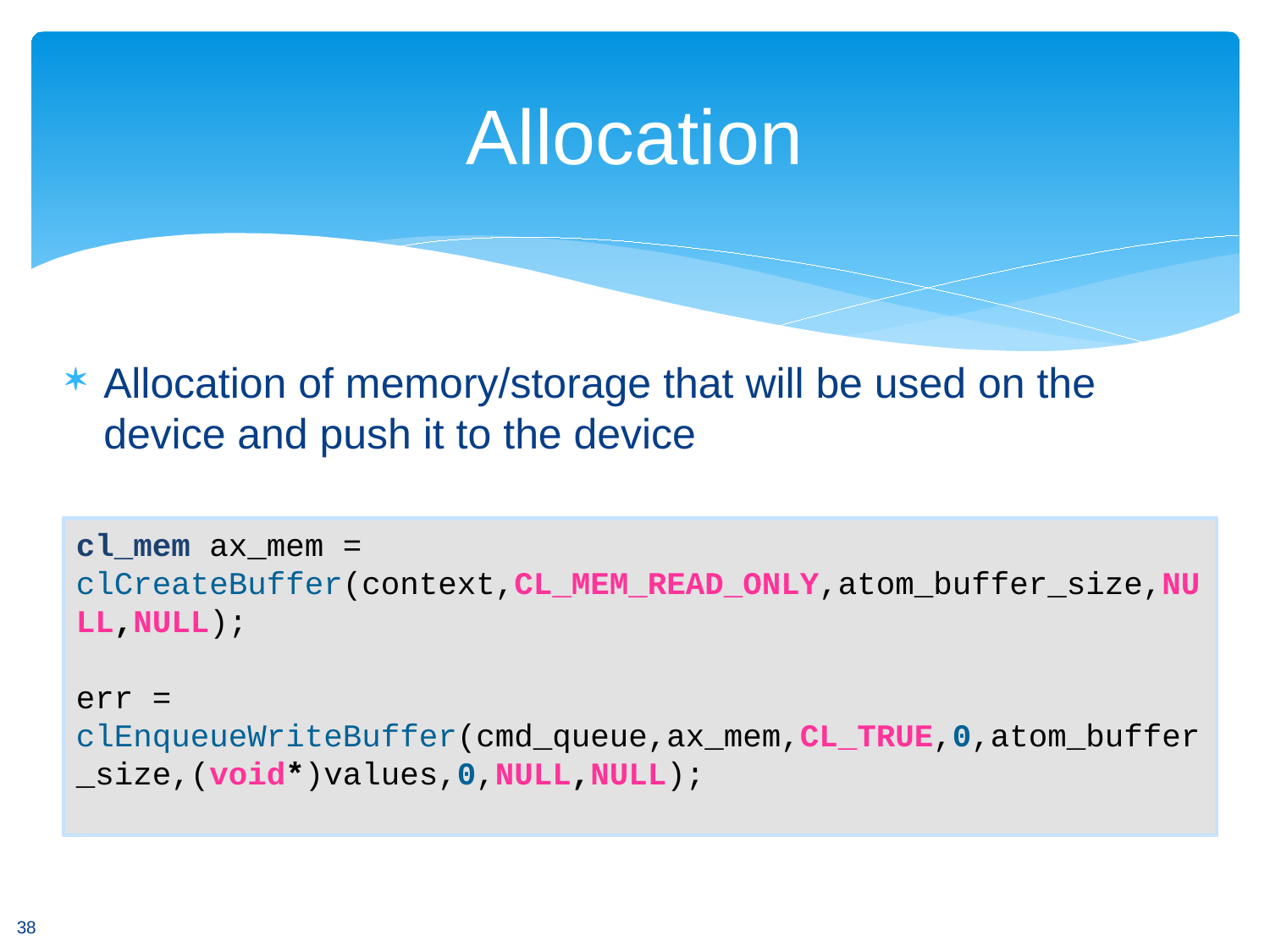

# Allocation
Allocation of memory/storage that will be used on the device and push it to the device
cl_mem ax_mem = clCreateBuffer(context,CL_MEM_READ_ONLY,atom_buffer_size,NULL,NULL);

err = clEnqueueWriteBuffer(cmd_queue,ax_mem,CL_TRUE,0,atom_buffer_size,(void*)values,0,NULL,NULL);

38